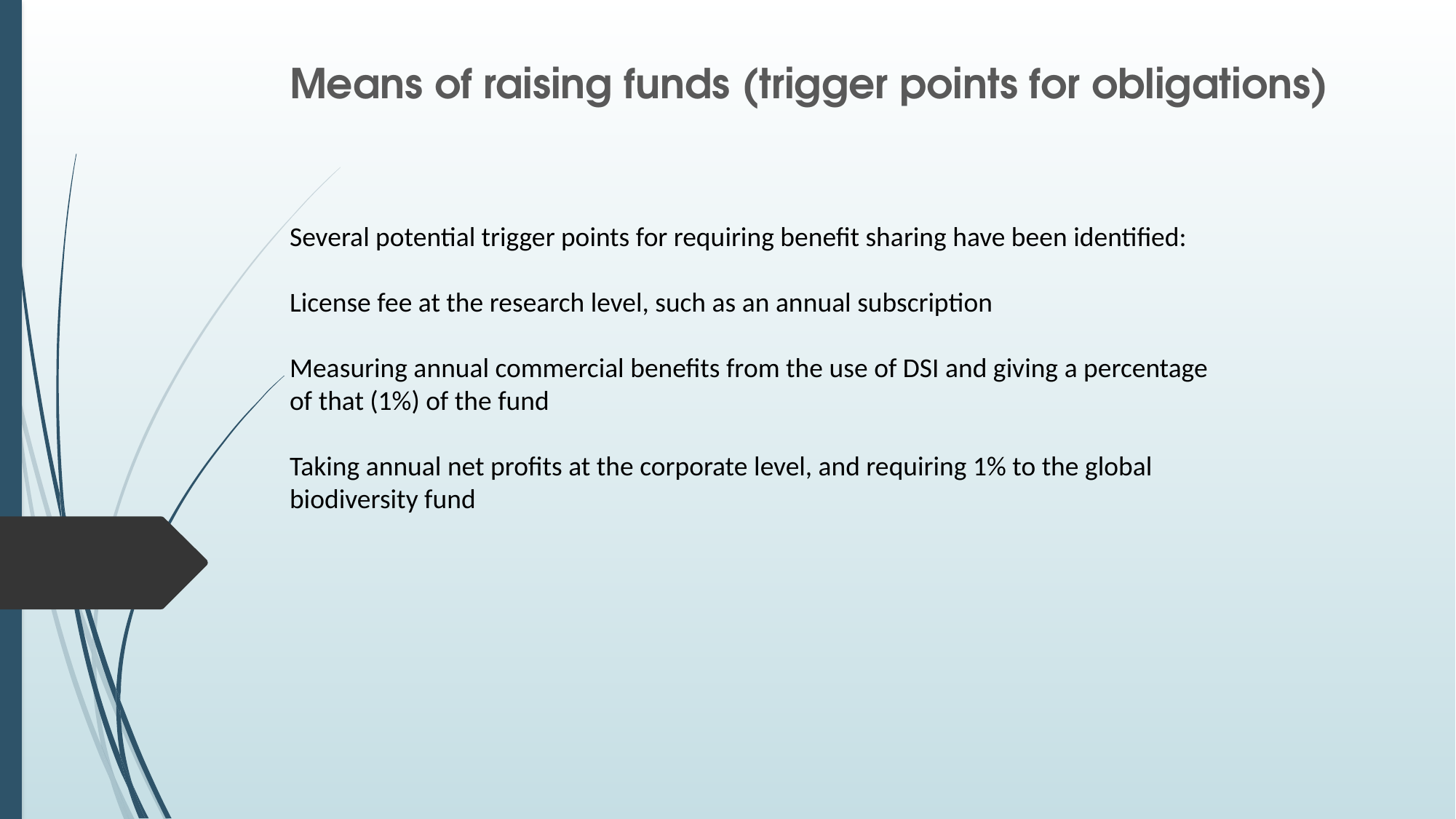

Means of raising funds (trigger points for obligations)

Several potential trigger points for requiring benefit sharing have been identified:

License fee at the research level, such as an annual subscription

Measuring annual commercial benefits from the use of DSI and giving a percentage of that (1%) of the fund

Taking annual net profits at the corporate level, and requiring 1% to the global biodiversity fund